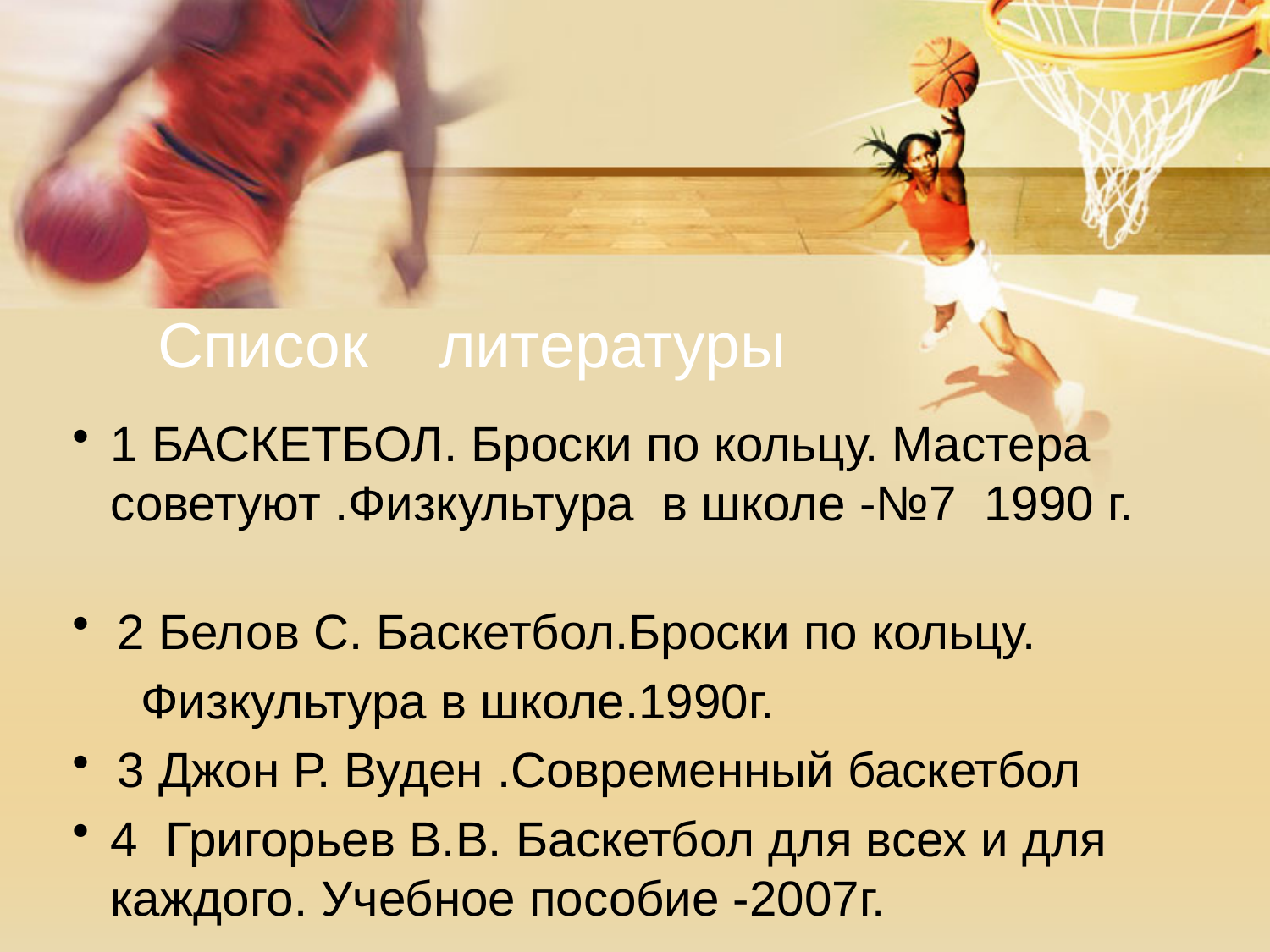

# Список    литературы
1 БАСКЕТБОЛ. Броски по кольцу. Мастера       советуют .Физкультура  в школе -№7  1990 г.
  2 Белов С. Баскетбол.Броски по кольцу.
     Физкультура в школе.1990г.
  3 Джон Р. Вуден .Современный баскетбол
4  Григорьев В.В. Баскетбол для всех и для    каждого. Учебное пособие -2007г.

      .Физкультура и спорт .-1997 г.